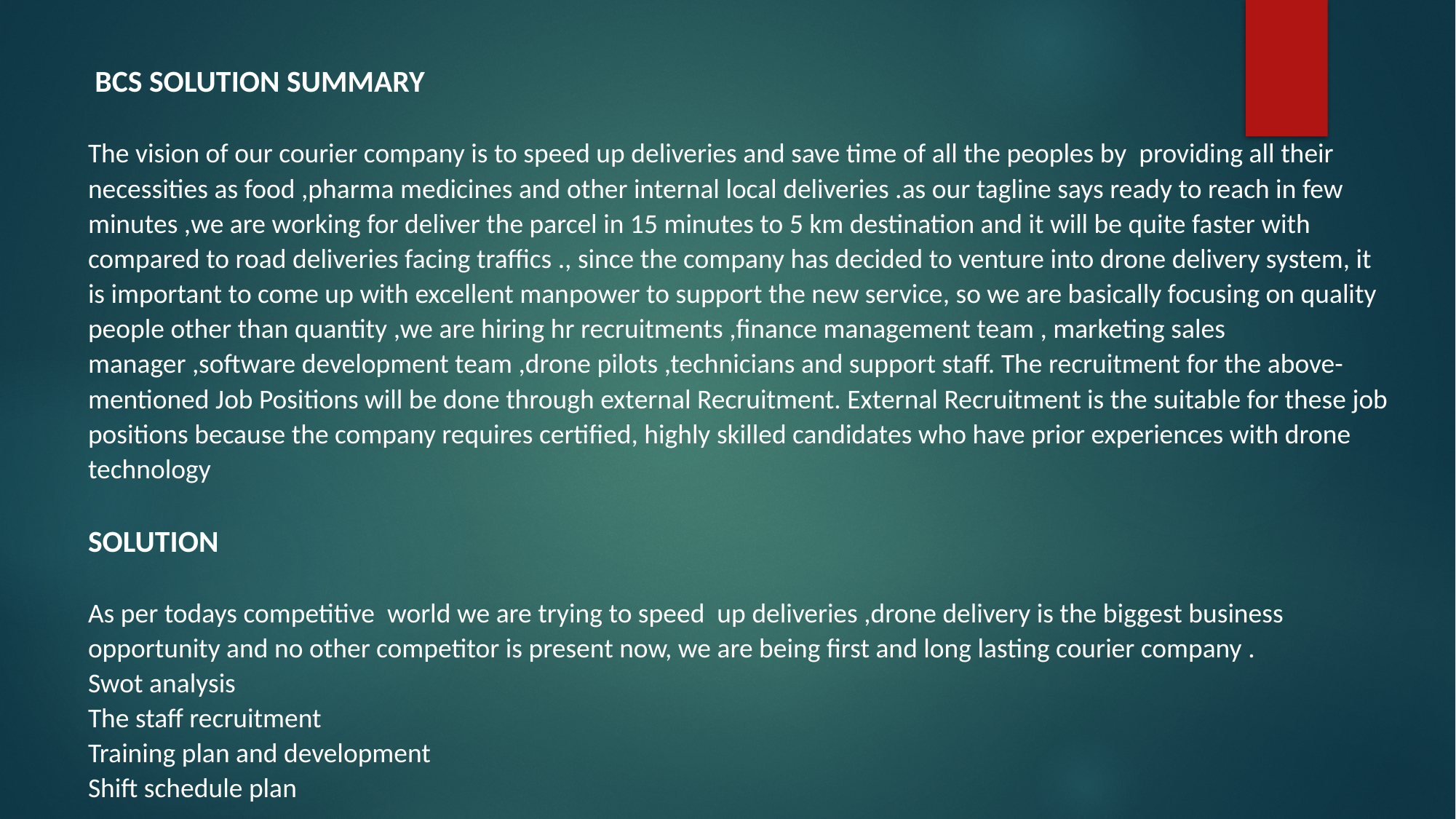

# BCS SOLUTION SUMMARY The vision of our courier company is to speed up deliveries and save time of all the peoples by  providing all their necessities as food ,pharma medicines and other internal local deliveries .as our tagline says ready to reach in few minutes ,we are working for deliver the parcel in 15 minutes to 5 km destination and it will be quite faster with compared to road deliveries facing traffics ., since the company has decided to venture into drone delivery system, it is important to come up with excellent manpower to support the new service, so we are basically focusing on quality people other than quantity ,we are hiring hr recruitments ,finance management team , marketing sales manager ,software development team ,drone pilots ,technicians and support staff. The recruitment for the above-mentioned Job Positions will be done through external Recruitment. External Recruitment is the suitable for these job positions because the company requires certified, highly skilled candidates who have prior experiences with drone technology SOLUTION As per todays competitive  world we are trying to speed  up deliveries ,drone delivery is the biggest business opportunity and no other competitor is present now, we are being first and long lasting courier company . Swot analysis The staff recruitment Training plan and development Shift schedule plan